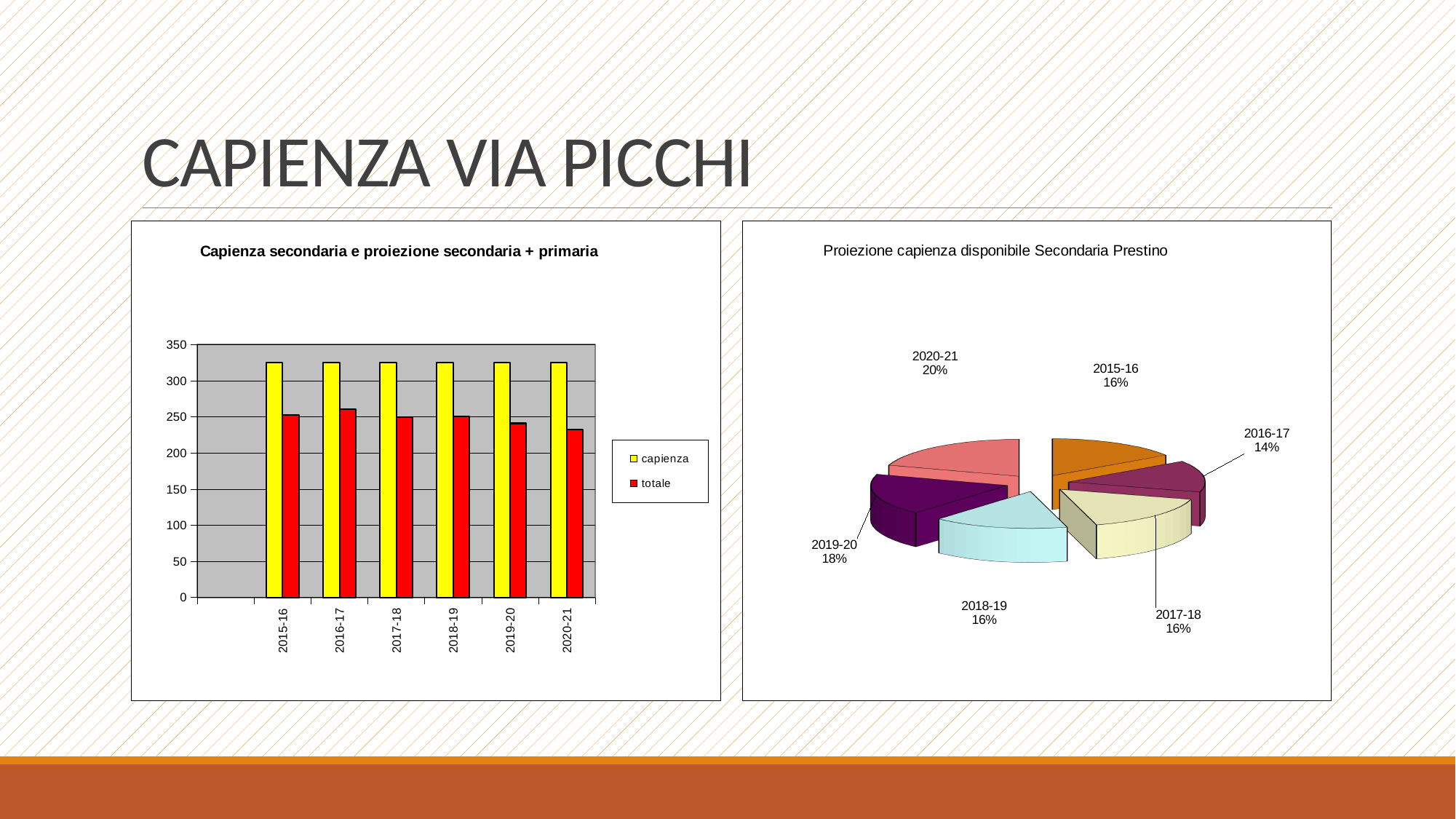

# CAPIENZA VIA PICCHI

### Chart: Capienza secondaria e proiezione secondaria + primaria

| Category | capienza | totale |
|---|---|---|
|  | None | None |
| 2015-16 | 325.0 | 253.0 |
| 2016-17 | 325.0 | 261.0 |
| 2017-18 | 325.0 | 250.0 |
| 2018-19 | 325.0 | 251.0 |
| 2019-20 | 325.0 | 241.0 |
| 2020-21 | 325.0 | 232.0 |

[unsupported chart]